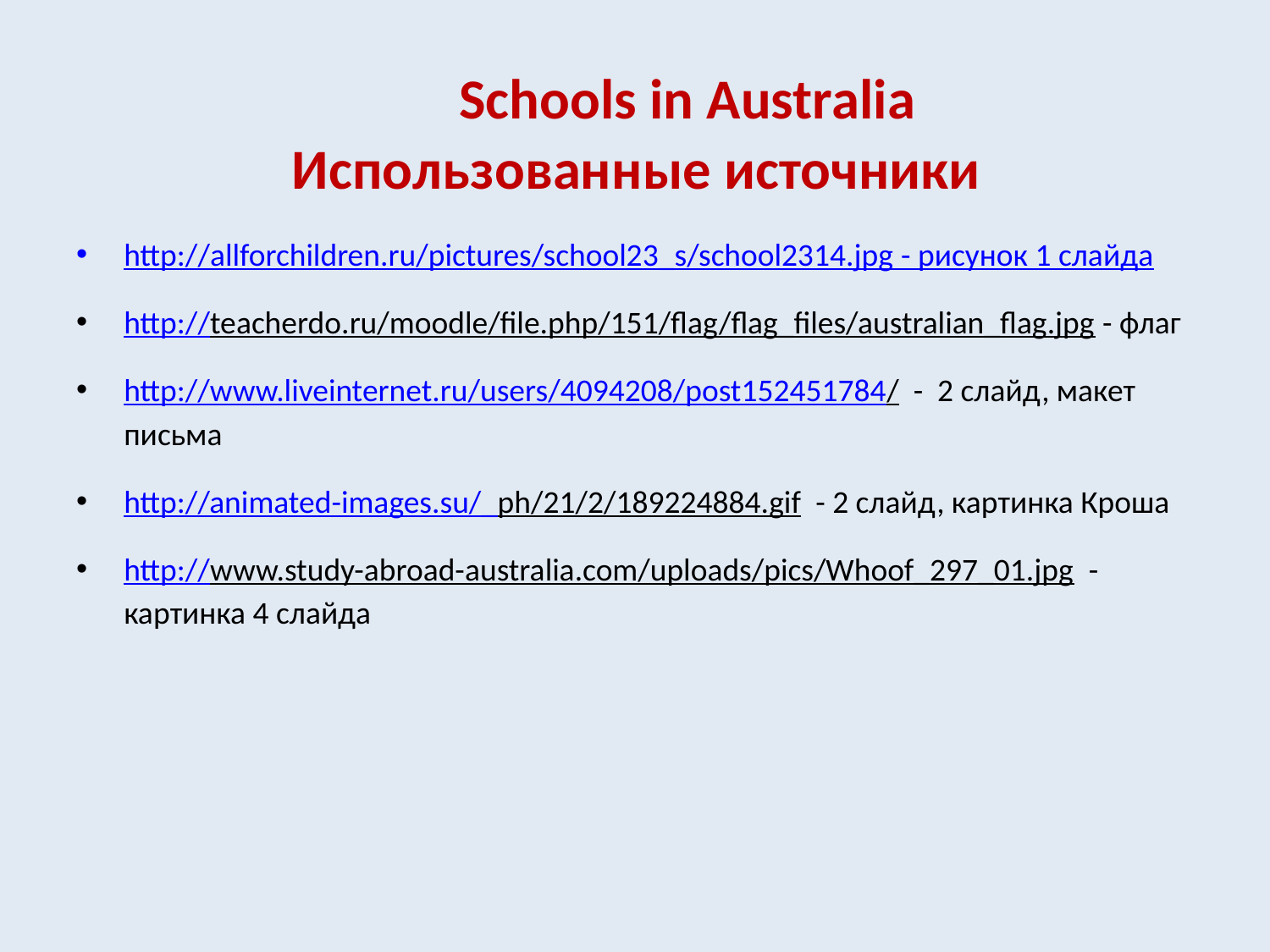

Schools in Australia
# Использованные источники
http://allforchildren.ru/pictures/school23_s/school2314.jpg - рисунок 1 слайда
http://teacherdo.ru/moodle/file.php/151/flag/flag_files/australian_flag.jpg - флаг
http://www.liveinternet.ru/users/4094208/post152451784/  -  2 слайд, макет письма
http://animated-images.su/_ph/21/2/189224884.gif  - 2 слайд, картинка Кроша
http://www.study-abroad-australia.com/uploads/pics/Whoof_297_01.jpg  - картинка 4 слайда